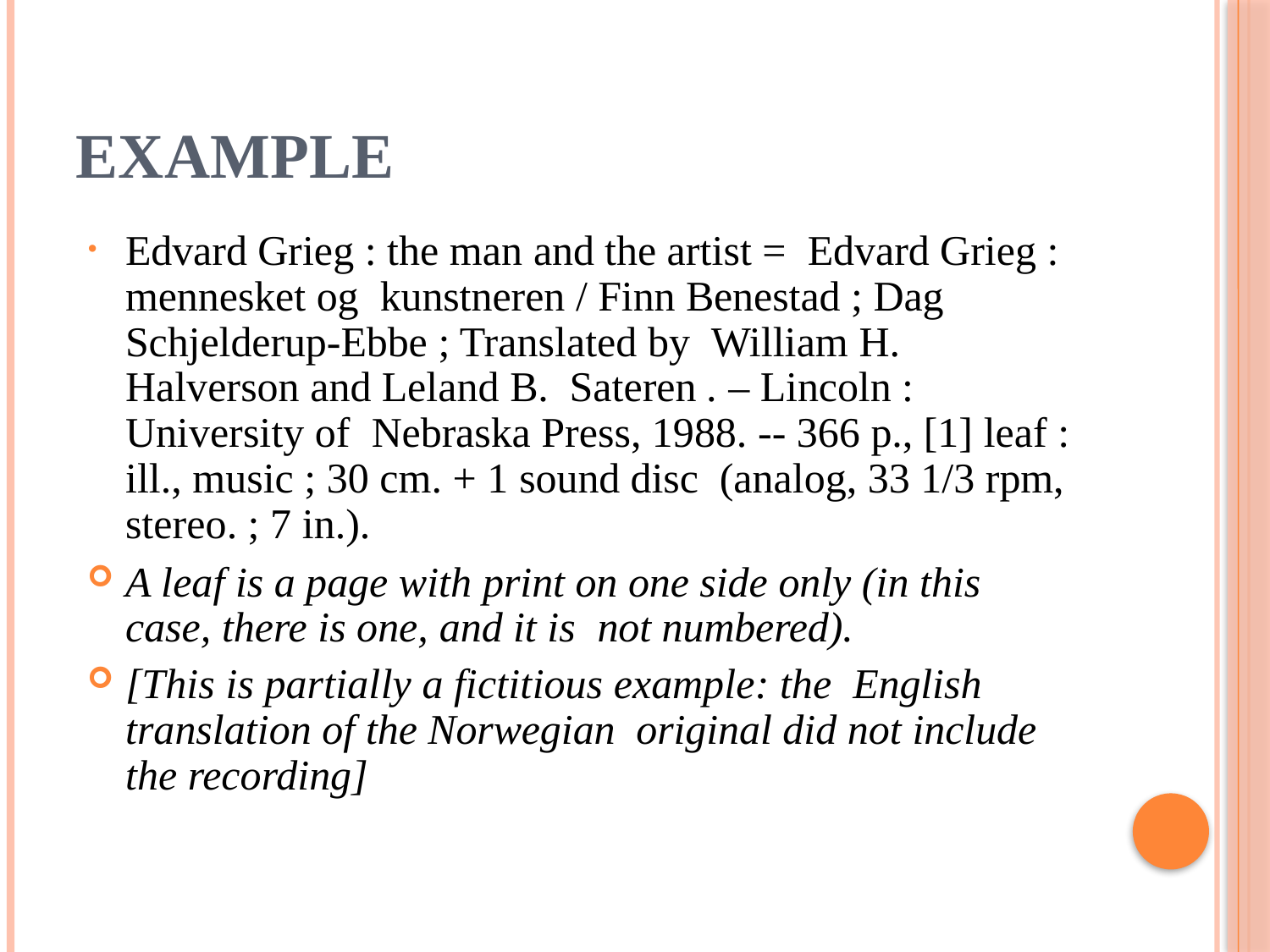

# Example
Edvard Grieg : the man and the artist =  Edvard Grieg : mennesket og  kunstneren / Finn Benestad ; Dag  Schjelderup-Ebbe ; Translated by  William H. Halverson and Leland B.  Sateren . – Lincoln : University of  Nebraska Press, 1988. -- 366 p., [1] leaf :  ill., music ; 30 cm. + 1 sound disc  (analog, 33 1/3 rpm, stereo. ; 7 in.).
A leaf is a page with print on one side only (in this case, there is one, and it is  not numbered).
[This is partially a fictitious example: the  English translation of the Norwegian  original did not include the recording]